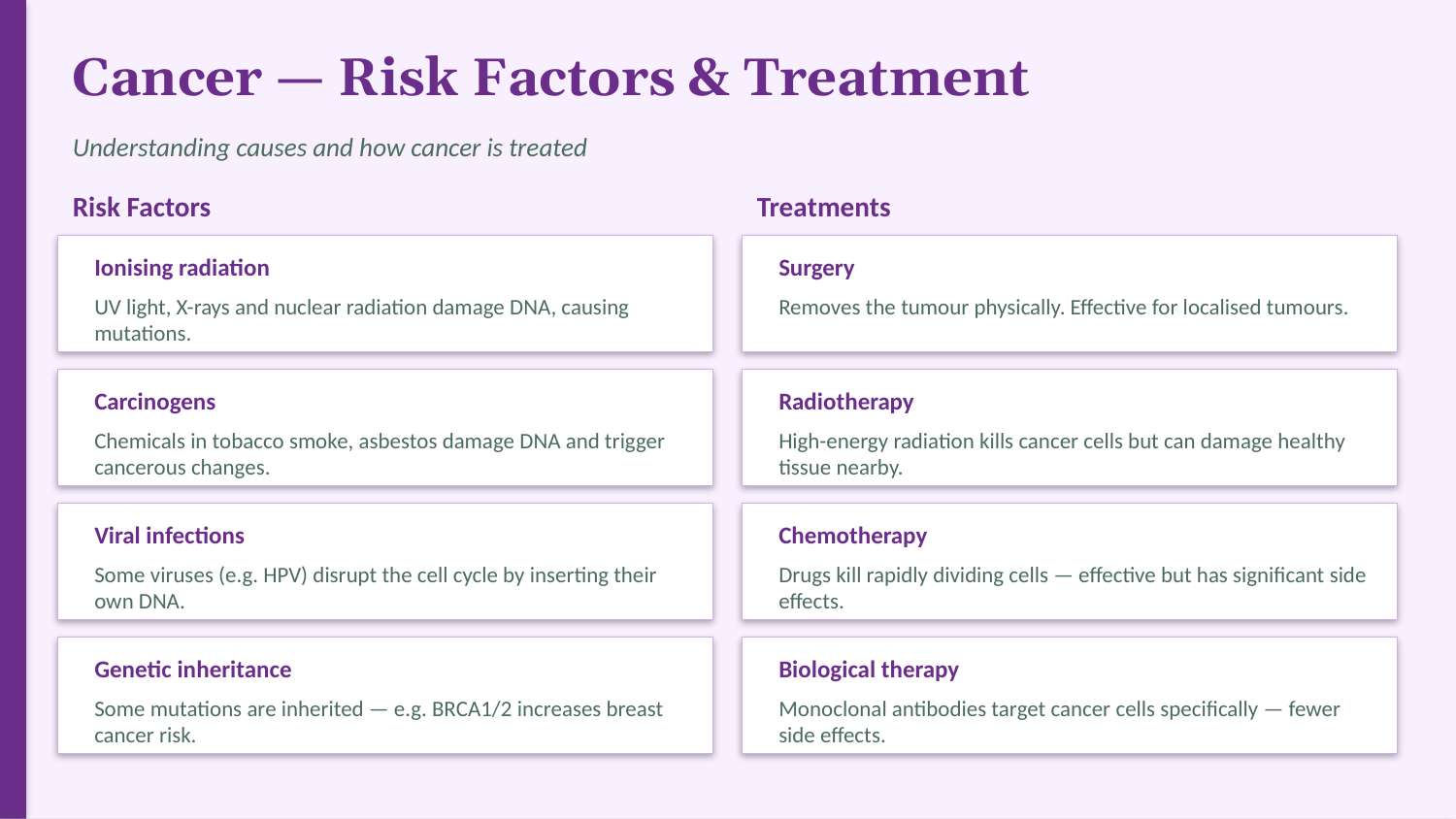

Cancer — Risk Factors & Treatment
Understanding causes and how cancer is treated
Risk Factors
Treatments

Ionising radiation
Surgery
UV light, X-rays and nuclear radiation damage DNA, causing mutations.
Removes the tumour physically. Effective for localised tumours.

Carcinogens
Radiotherapy
Chemicals in tobacco smoke, asbestos damage DNA and trigger cancerous changes.
High-energy radiation kills cancer cells but can damage healthy tissue nearby.

Viral infections
Chemotherapy
Some viruses (e.g. HPV) disrupt the cell cycle by inserting their own DNA.
Drugs kill rapidly dividing cells — effective but has significant side effects.

Genetic inheritance
Biological therapy
Some mutations are inherited — e.g. BRCA1/2 increases breast cancer risk.
Monoclonal antibodies target cancer cells specifically — fewer side effects.